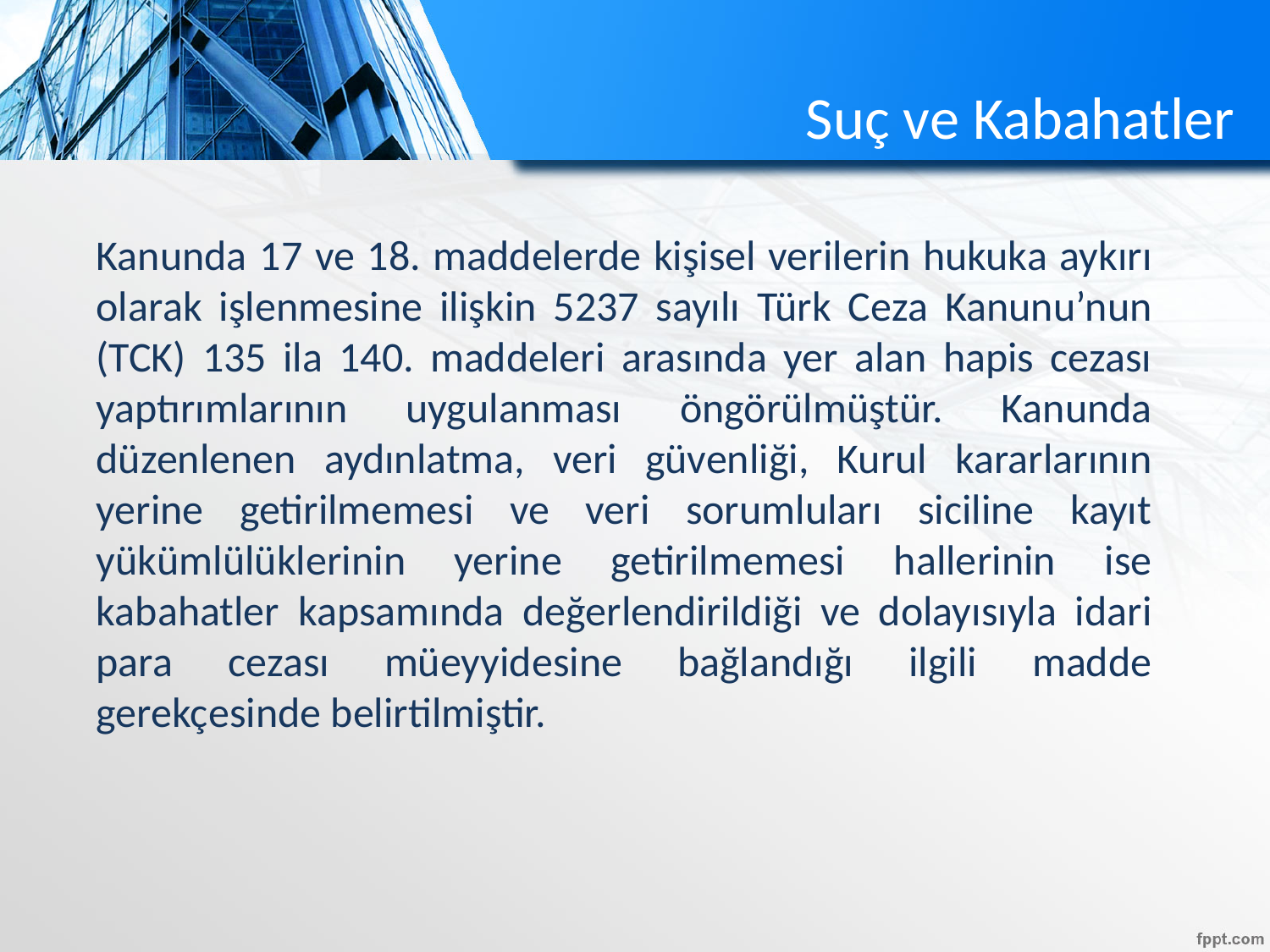

# Suç ve Kabahatler
Kanunda 17 ve 18. maddelerde kişisel verilerin hukuka aykırı olarak işlenmesine ilişkin 5237 sayılı Türk Ceza Kanunu’nun (TCK) 135 ila 140. maddeleri arasında yer alan hapis cezası yaptırımlarının uygulanması öngörülmüştür. Kanunda düzenlenen aydınlatma, veri güvenliği, Kurul kararlarının yerine getirilmemesi ve veri sorumluları siciline kayıt yükümlülüklerinin yerine getirilmemesi hallerinin ise kabahatler kapsamında değerlendirildiği ve dolayısıyla idari para cezası müeyyidesine bağlandığı ilgili madde gerekçesinde belirtilmiştir.